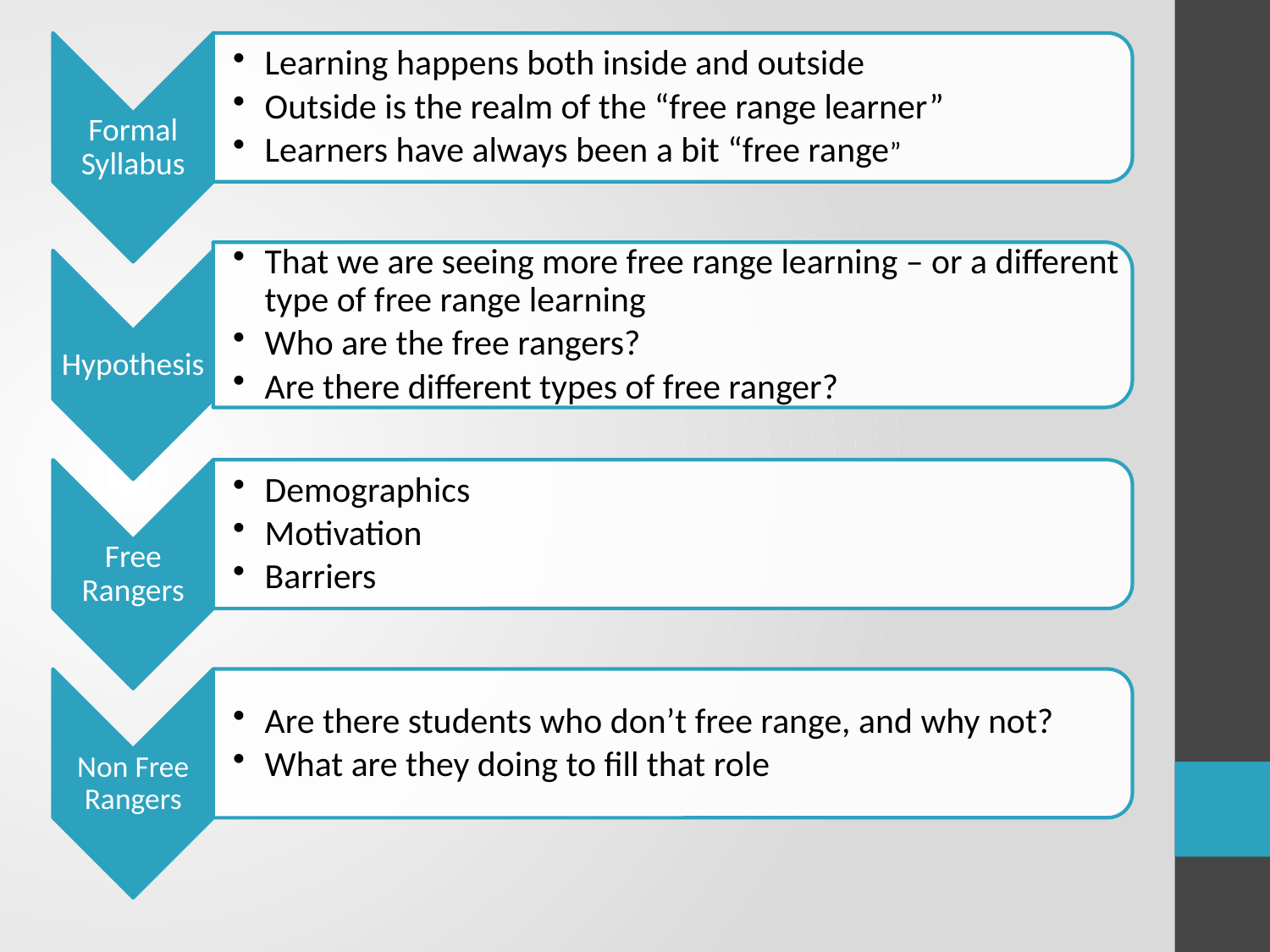

Formal Syllabus
Learning happens both inside and outside
Outside is the realm of the “free range learner”
Learners have always been a bit “free range”
Hypothesis
That we are seeing more free range learning – or a different type of free range learning
Who are the free rangers?
Are there different types of free ranger?
Free Rangers
Demographics
Motivation
Barriers
Non Free Rangers
Are there students who don’t free range, and why not?
What are they doing to fill that role